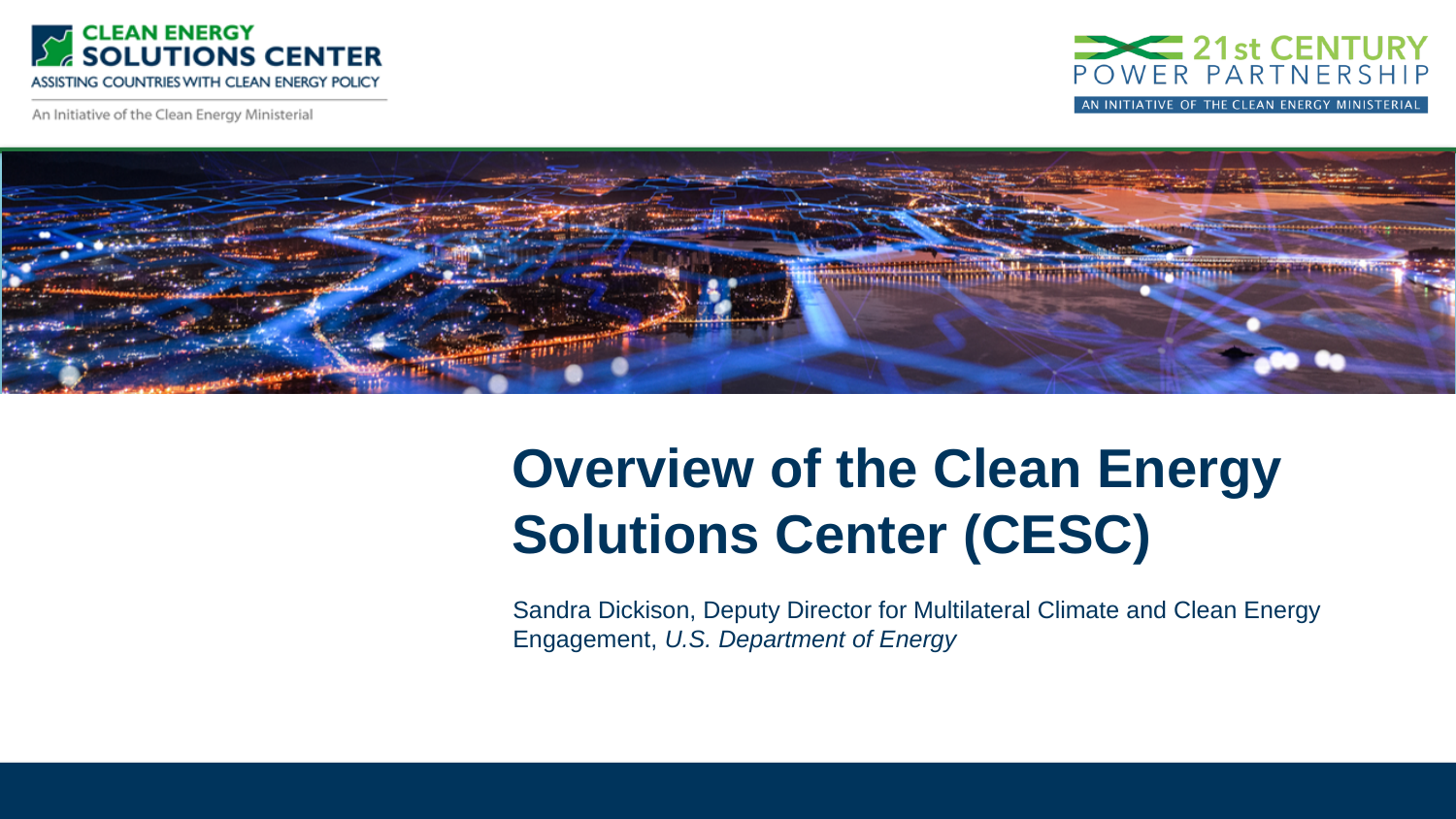

# Overview of the Clean Energy Solutions Center (CESC)
Sandra Dickison, Deputy Director for Multilateral Climate and Clean Energy Engagement, U.S. Department of Energy